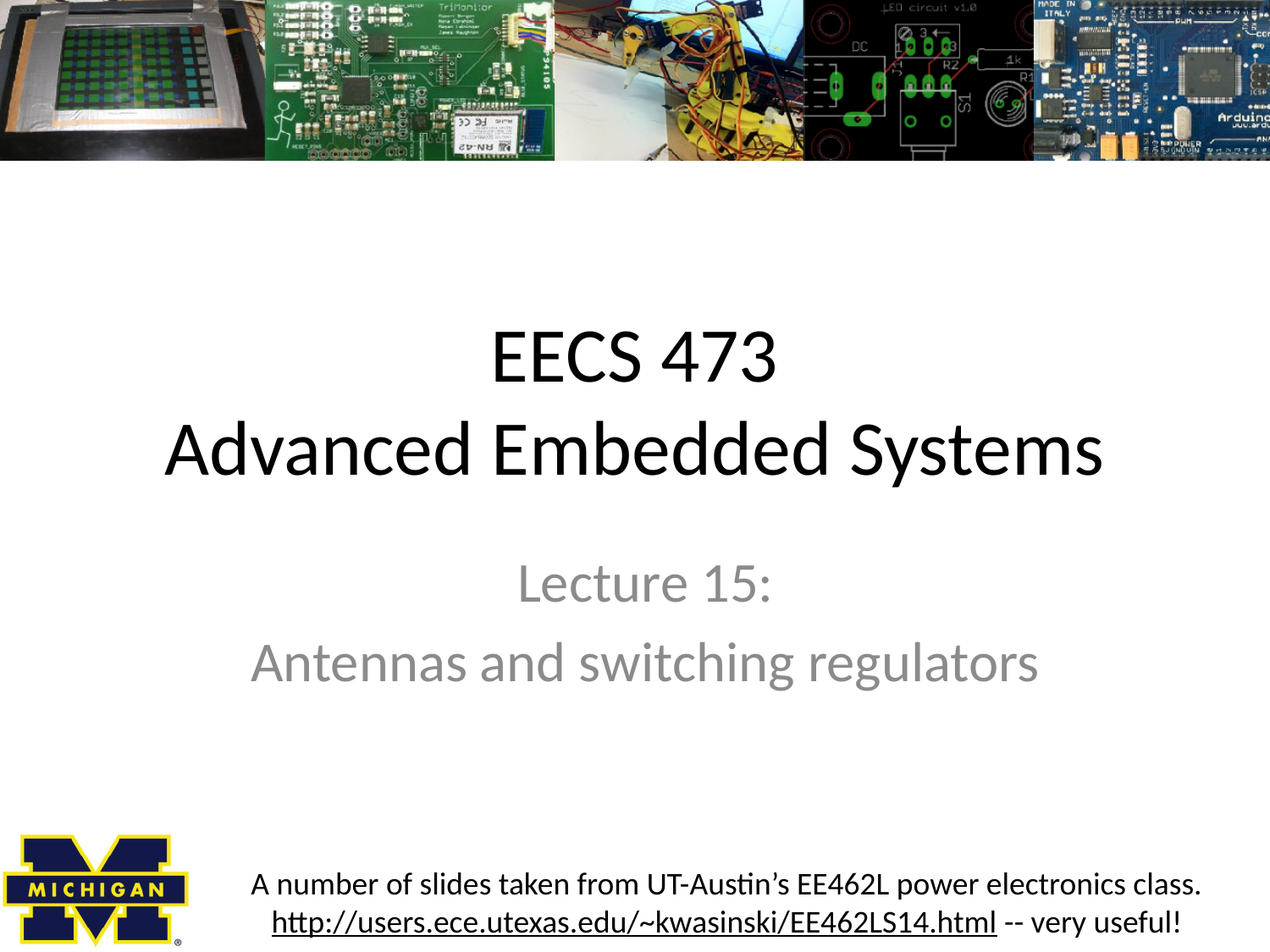

# EECS 473 Advanced Embedded Systems
Lecture 15:
Antennas and switching regulators
A number of slides taken from UT-Austin’s EE462L power electronics class.
http://users.ece.utexas.edu/~kwasinski/EE462LS14.html -- very useful!